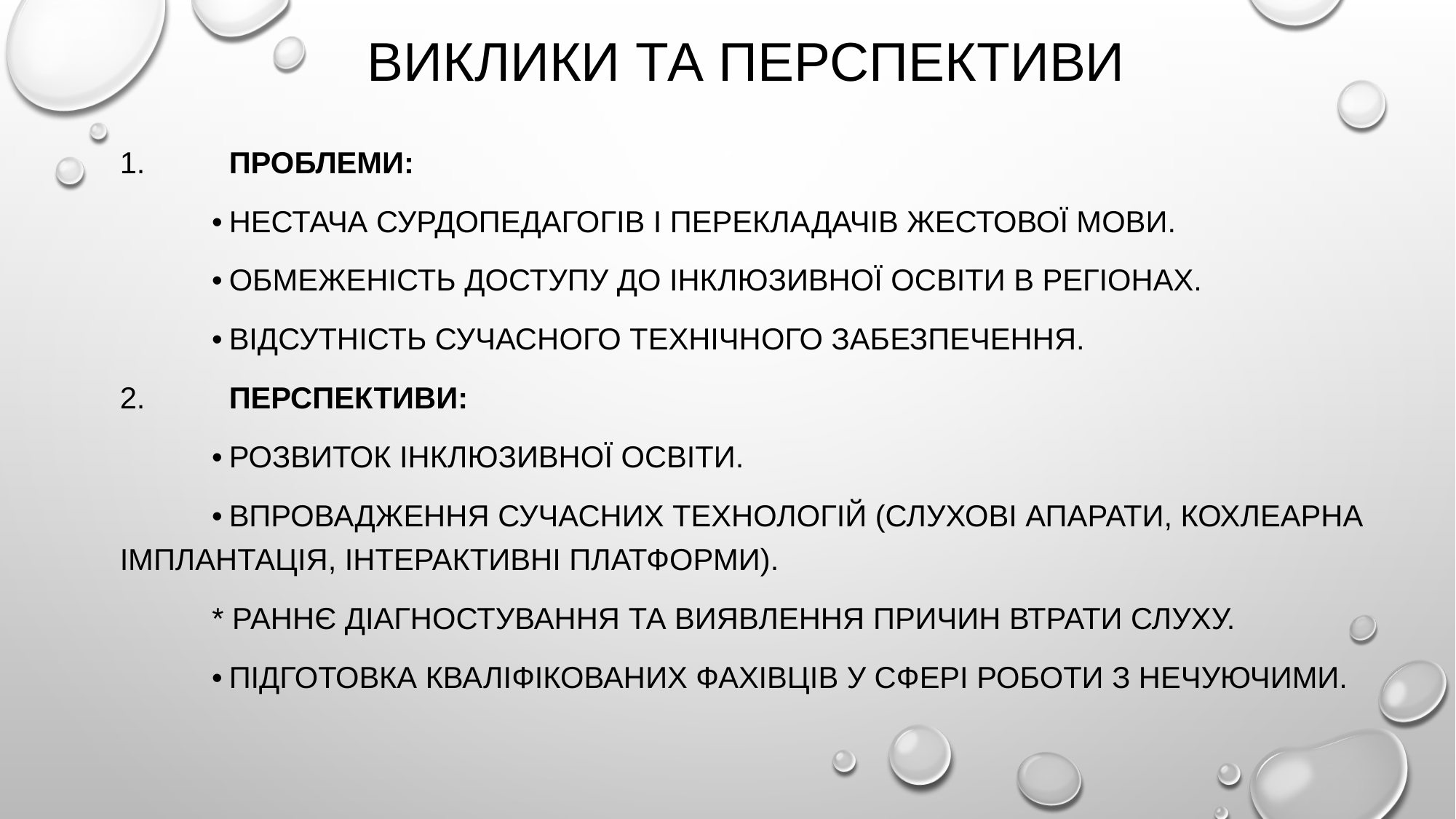

# Виклики та перспективи
1.	Проблеми:
           •	Нестача сурдопедагогів і перекладачів жестової мови.
           •	Обмеженість доступу до інклюзивної освіти в регіонах.
           •	Відсутність сучасного технічного забезпечення.
2.	Перспективи:
           •	Розвиток інклюзивної освіти.
           •	Впровадження сучасних технологій (слухові апарати, кохлеарна імплантація, інтерактивні платформи).
           * раннє діагностування та виявлення причин втрати слуху.
           •	Підготовка кваліфікованих фахівців у сфері роботи з нечуючими.